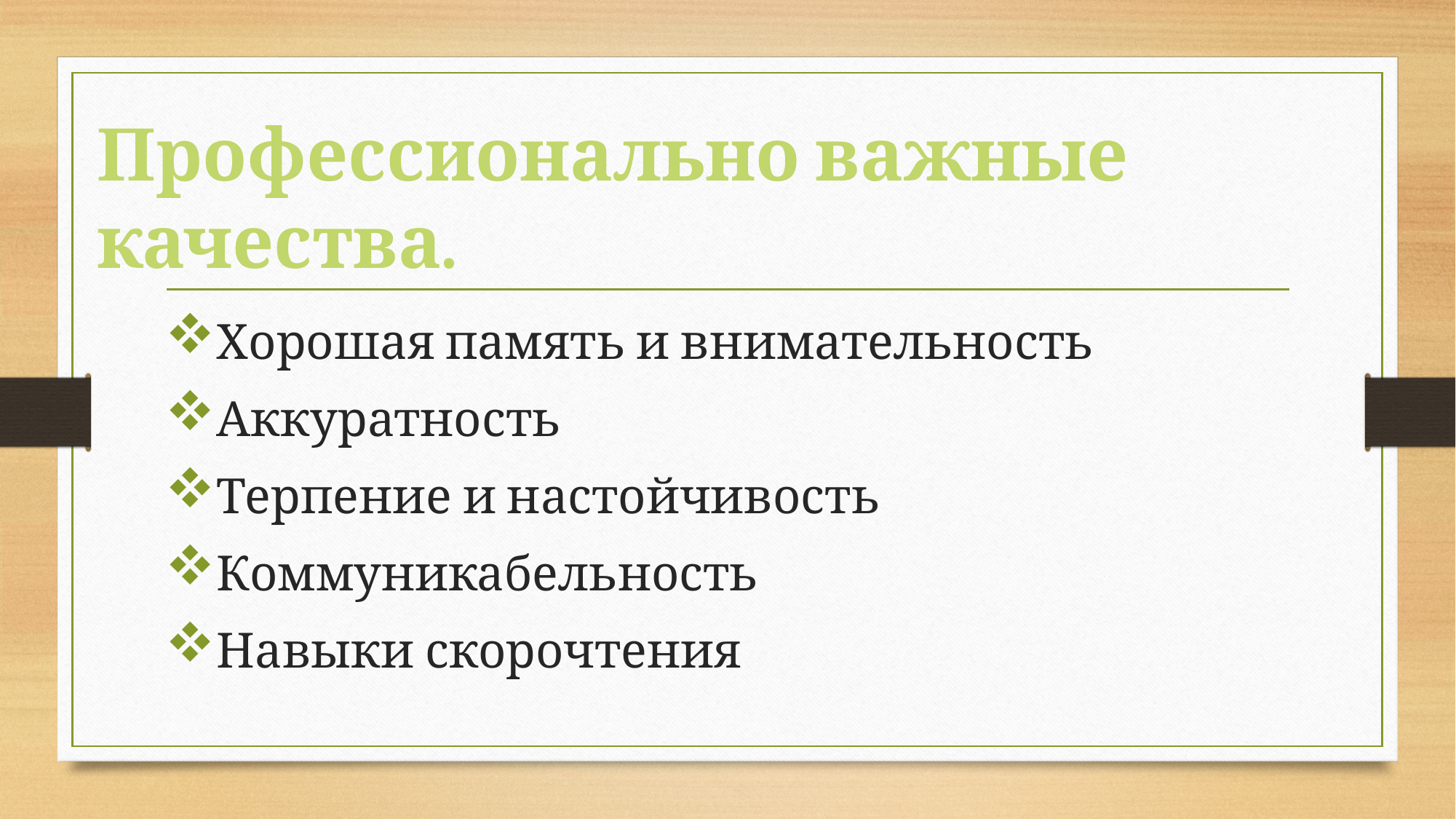

# Профессионально важные качества.
Хорошая память и внимательность
Аккуратность
Терпение и настойчивость
Коммуникабельность
Навыки скорочтения